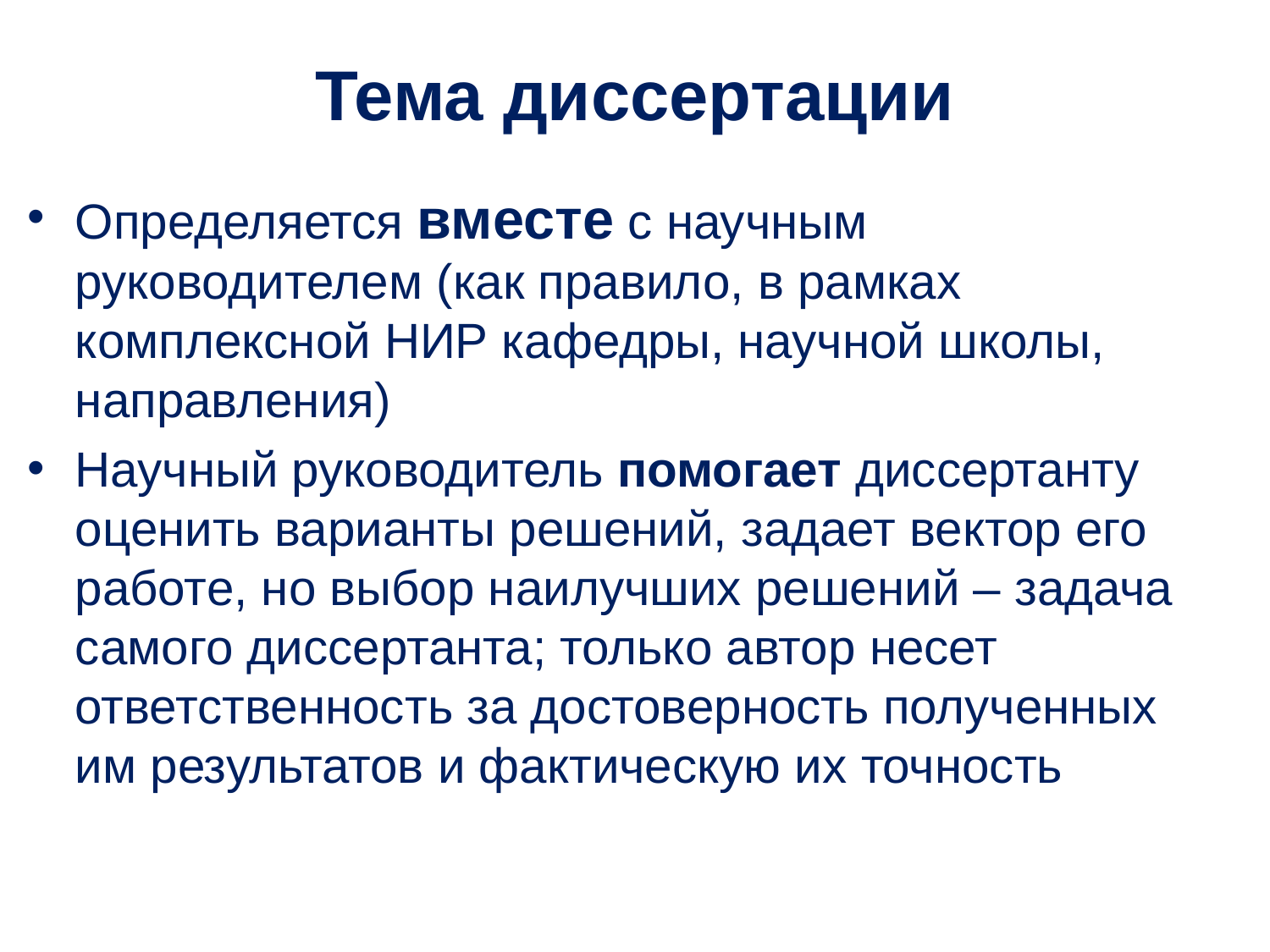

# Тема диссертации
Определяется вместе с научным руководителем (как правило, в рамках комплексной НИР кафедры, научной школы, направления)
Научный руководитель помогает диссертанту оценить варианты решений, задает вектор его работе, но выбор наилучших решений – задача самого диссертанта; только автор несет ответственность за достоверность полученных им результатов и фактическую их точность